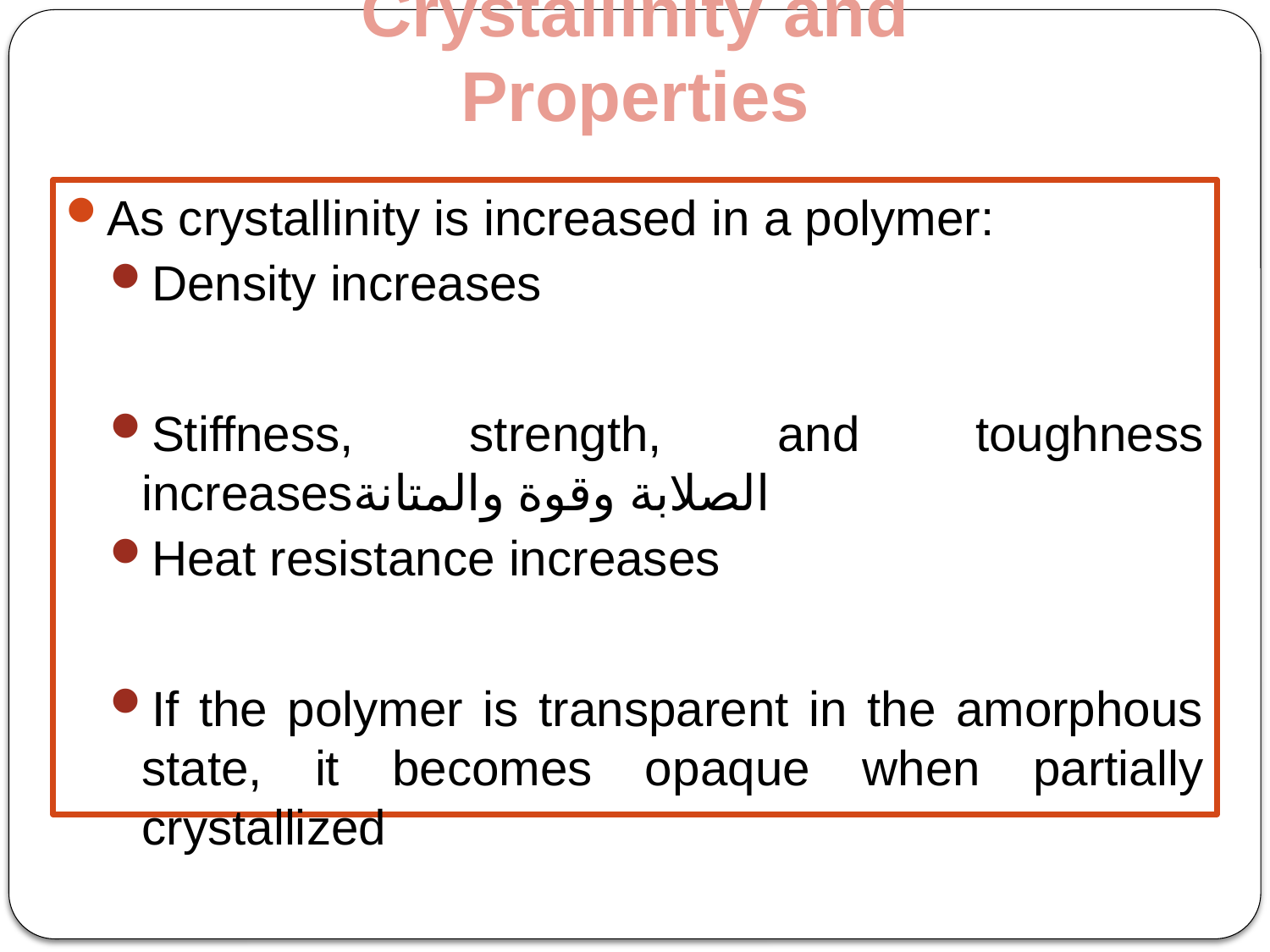

# Crystallinity and Properties
As crystallinity is increased in a polymer:
Density increases

Stiffness, strength, and toughness increasesالصلابة وقوة والمتانة
Heat resistance increases

If the polymer is transparent in the amorphous state, it becomes opaque when partially crystallized